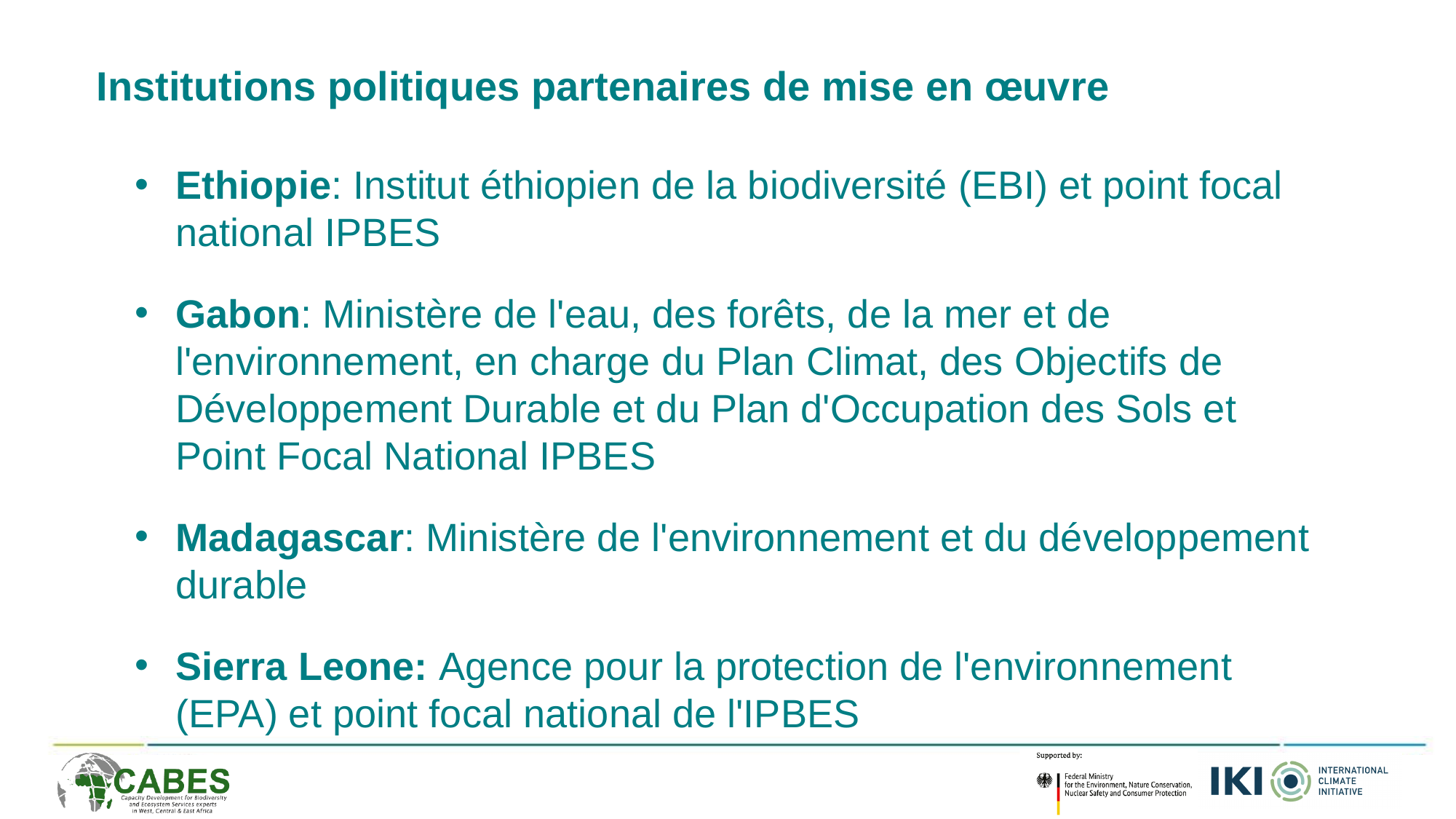

Institutions politiques partenaires de mise en œuvre
Ethiopie: Institut éthiopien de la biodiversité (EBI) et point focal national IPBES
Gabon: Ministère de l'eau, des forêts, de la mer et de l'environnement, en charge du Plan Climat, des Objectifs de Développement Durable et du Plan d'Occupation des Sols et Point Focal National IPBES
Madagascar: Ministère de l'environnement et du développement durable
Sierra Leone: Agence pour la protection de l'environnement (EPA) et point focal national de l'IPBES